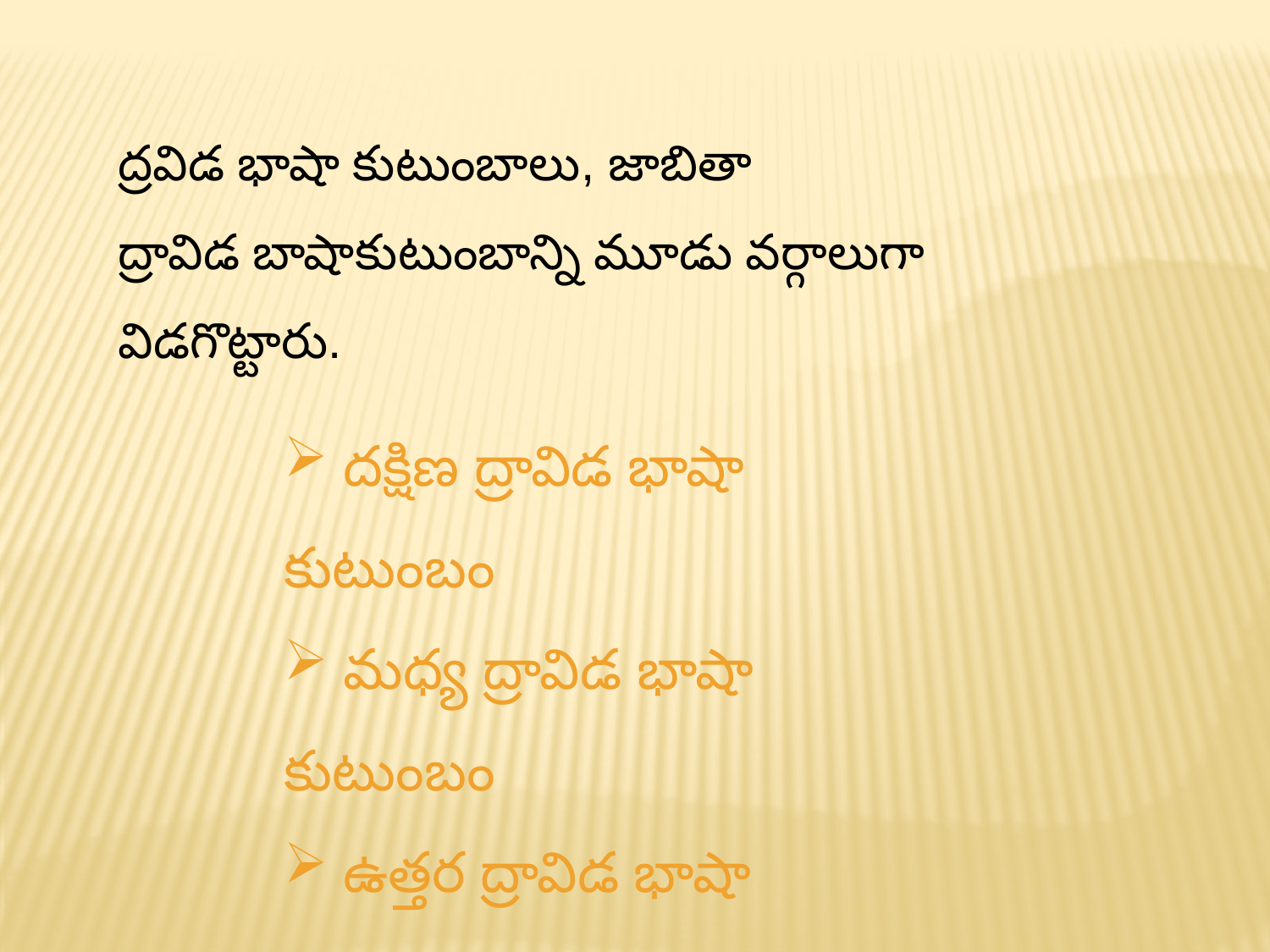

ద్రవిడ భాషా కుటుంబాలు, జాబితా
ద్రావిడ బాషాకుటుంబాన్ని మూడు వర్గాలుగా విడగొట్టారు.
 దక్షిణ ద్రావిడ భాషా కుటుంబం
 మధ్య ద్రావిడ భాషా కుటుంబం
 ఉత్తర ద్రావిడ భాషా కుటుంబం